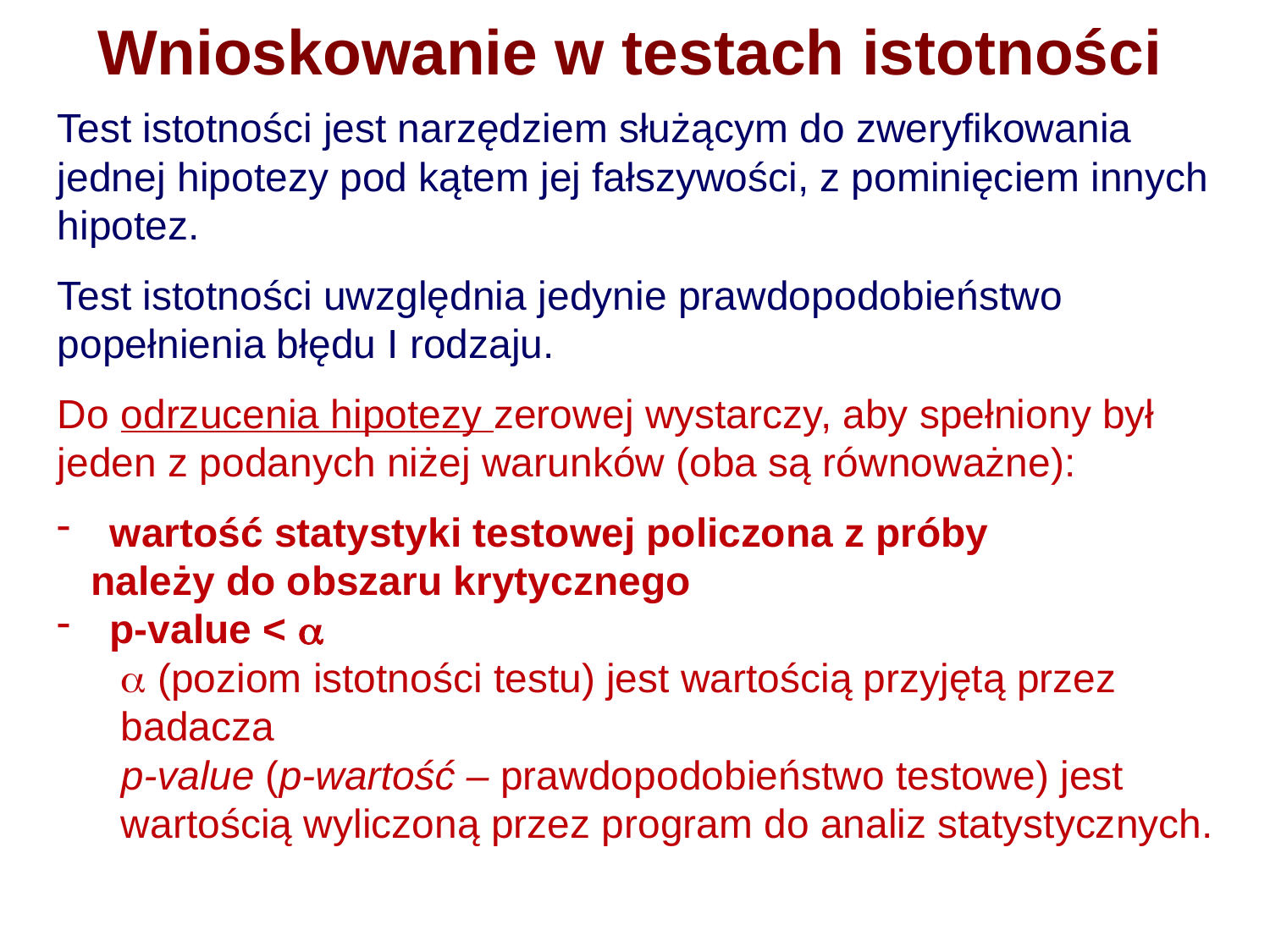

# Wnioskowanie w testach istotności
Test istotności jest narzędziem służącym do zweryfikowania jednej hipotezy pod kątem jej fałszywości, z pominięciem innych hipotez.
Test istotności uwzględnia jedynie prawdopodobieństwo popełnienia błędu I rodzaju.
Do odrzucenia hipotezy zerowej wystarczy, aby spełniony był jeden z podanych niżej warunków (oba są równoważne):
  wartość statystyki testowej policzona z próby
   należy do obszaru krytycznego
  p-value < α
α (poziom istotności testu) jest wartością przyjętą przez badacza
p-value (p-wartość – prawdopodobieństwo testowe) jest wartością wyliczoną przez program do analiz statystycznych.